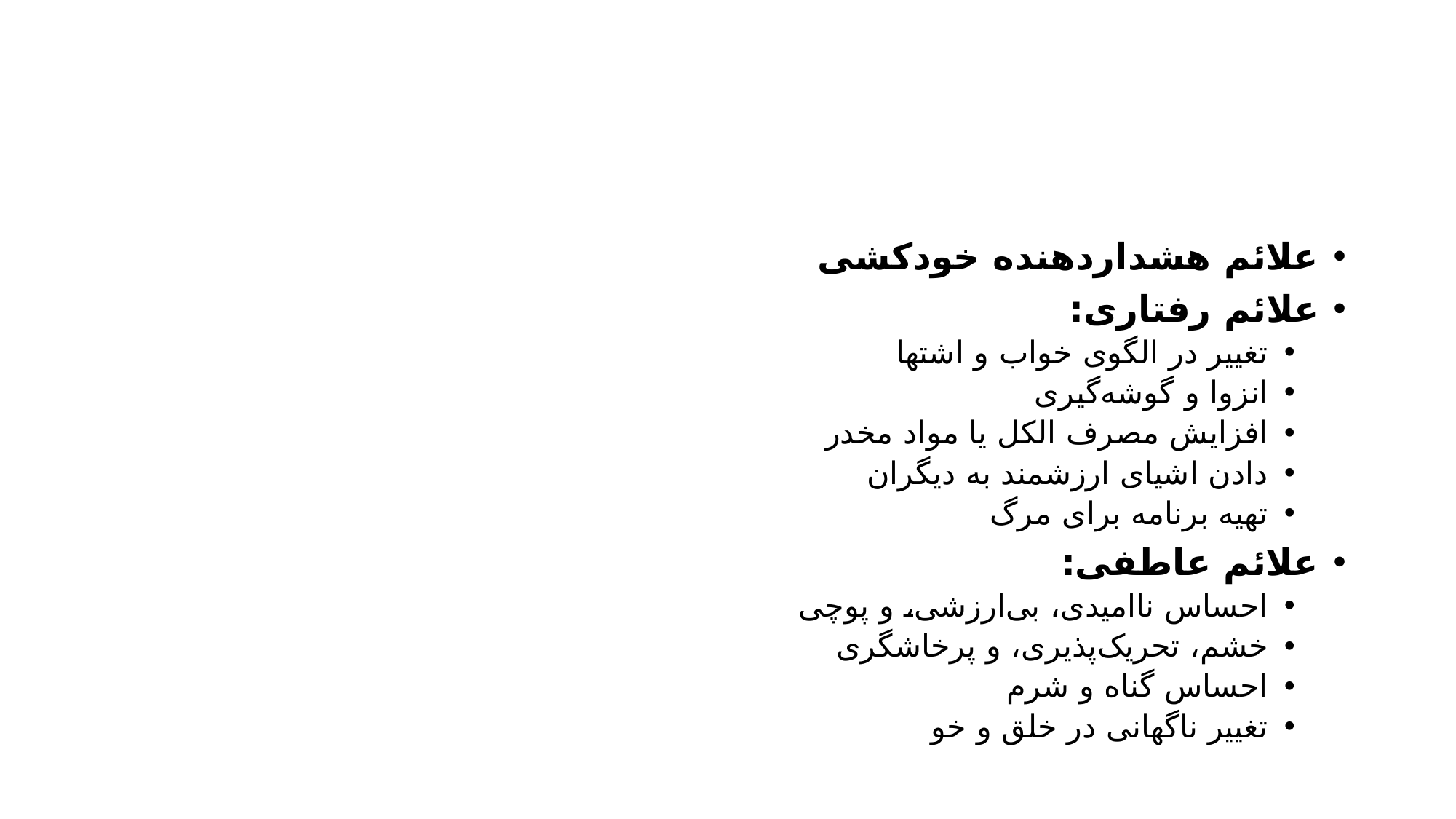

#
علائم هشداردهنده خودکشی
علائم رفتاری:
تغییر در الگوی خواب و اشتها
انزوا و گوشه‌گیری
افزایش مصرف الکل یا مواد مخدر
دادن اشیای ارزشمند به دیگران
تهیه برنامه برای مرگ
علائم عاطفی:
احساس ناامیدی، بی‌ارزشی، و پوچی
خشم، تحریک‌پذیری، و پرخاشگری
احساس گناه و شرم
تغییر ناگهانی در خلق و خو